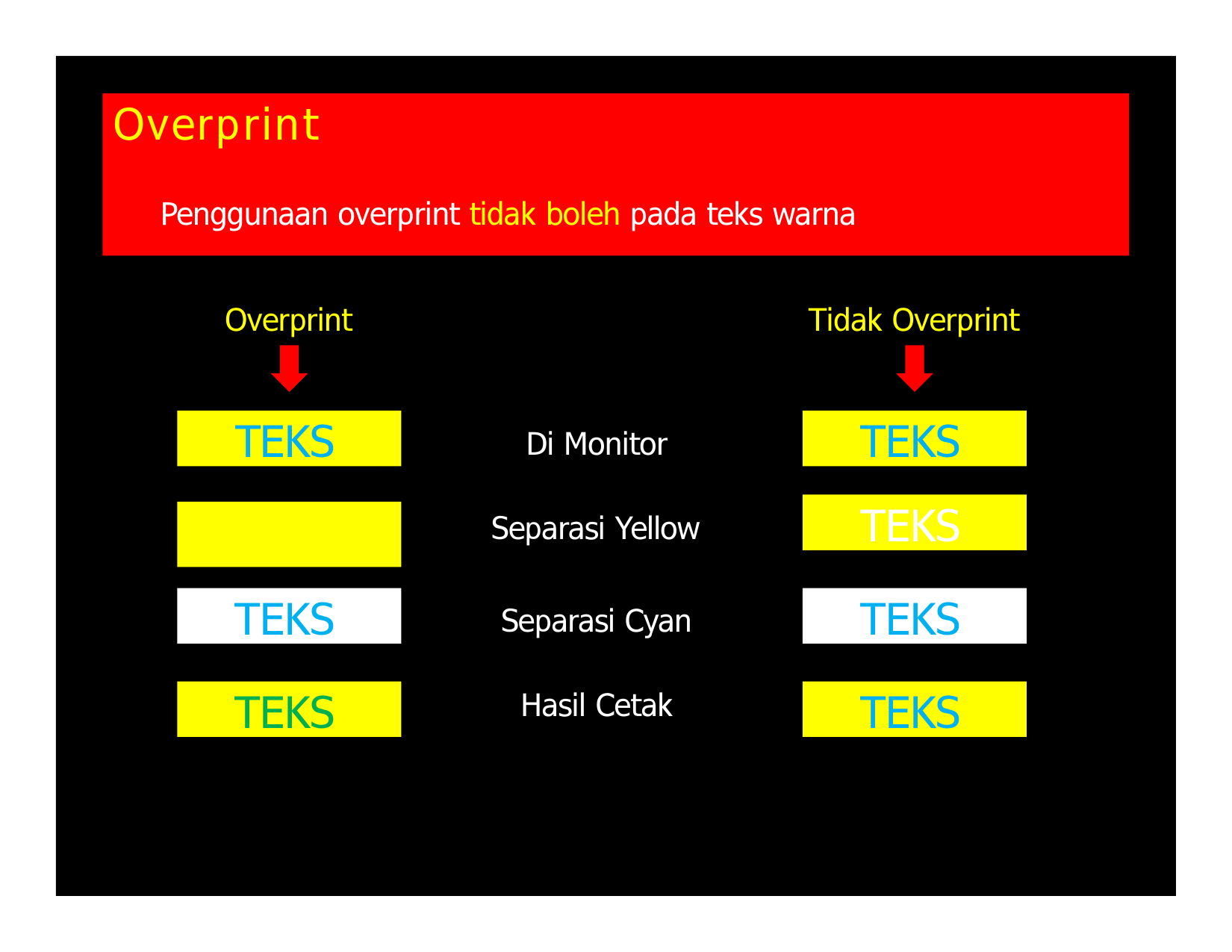

# Overprint
Penggunaan overprint tidak boleh pada teks warna
Overprint
Tidak Overprint

TEKS
TEKS
Di Monitor
TEKS

Separasi Yellow
TEKS
TEKS
Separasi Cyan
TEKS
TEKS
Hasil Cetak